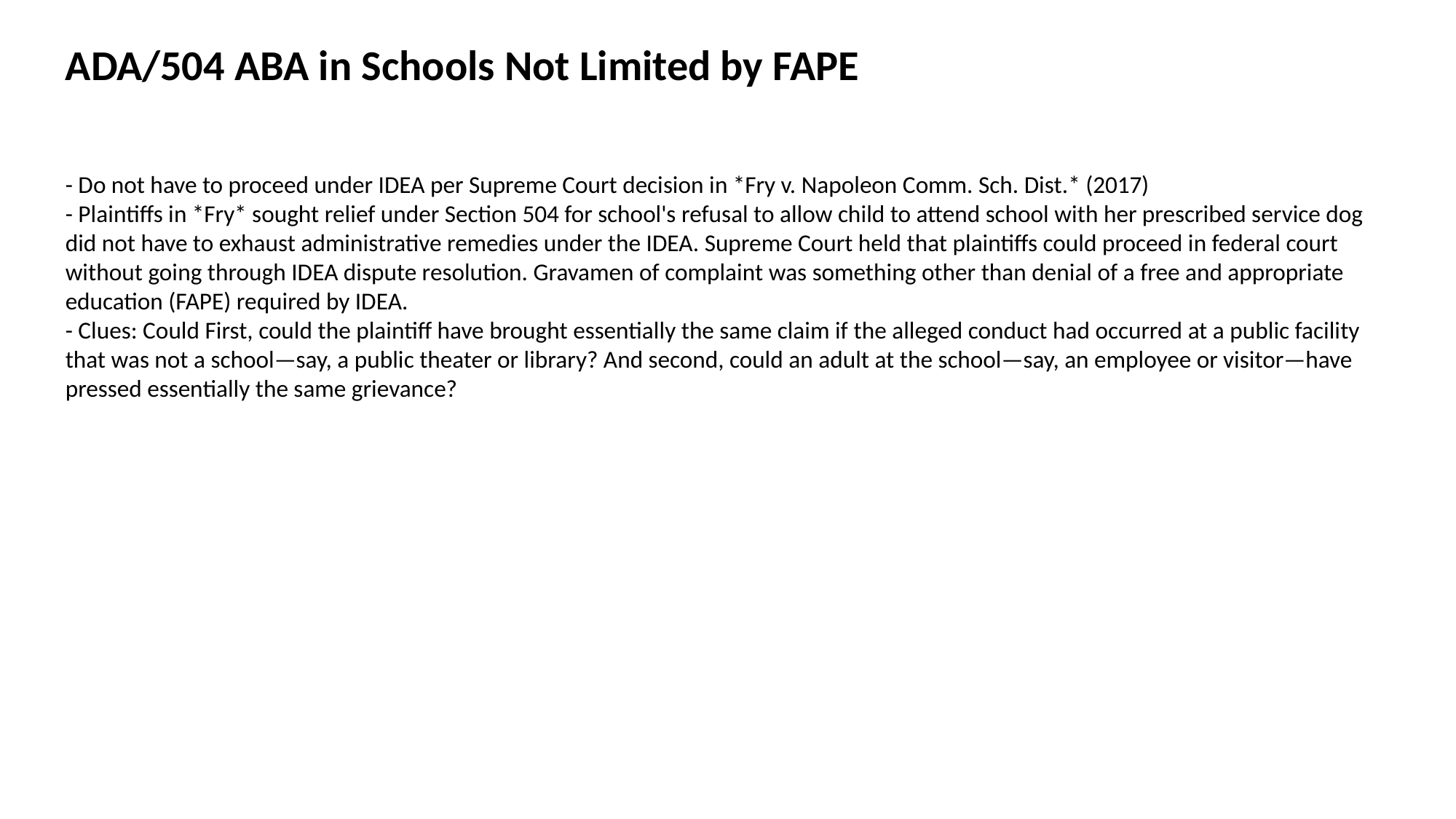

ADA/504 ABA in Schools Not Limited by FAPE
- Do not have to proceed under IDEA per Supreme Court decision in *Fry v. Napoleon Comm. Sch. Dist.* (2017)
- Plaintiffs in *Fry* sought relief under Section 504 for school's refusal to allow child to attend school with her prescribed service dog did not have to exhaust administrative remedies under the IDEA. Supreme Court held that plaintiffs could proceed in federal court without going through IDEA dispute resolution. Gravamen of complaint was something other than denial of a free and appropriate education (FAPE) required by IDEA.
- Clues: Could First, could the plaintiff have brought essentially the same claim if the alleged conduct had occurred at a public facility that was not a school—say, a public theater or library? And second, could an adult at the school—say, an employee or visitor—have pressed essentially the same grievance?